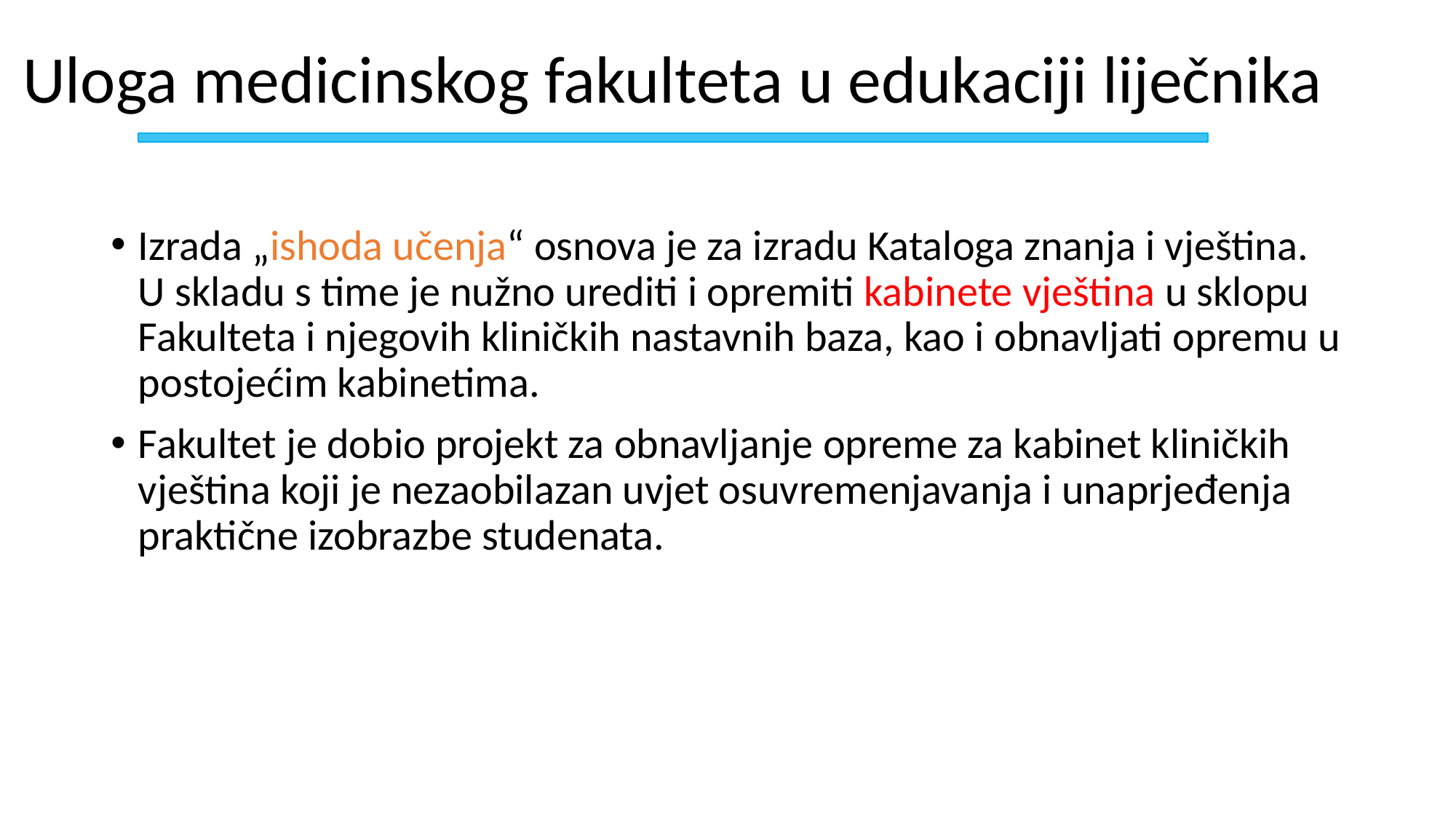

Uloga medicinskog fakulteta u edukaciji liječnika
#

Izrada „ishoda učenja“ osnova je za izradu Kataloga znanja i vještina. U skladu s time je nužno urediti i opremiti kabinete vještina u sklopu Fakulteta i njegovih kliničkih nastavnih baza, kao i obnavljati opremu u postojećim kabinetima.
Fakultet je dobio projekt za obnavljanje opreme za kabinet kliničkih vještina koji je nezaobilazan uvjet osuvremenjavanja i unaprjeđenja praktične izobrazbe studenata.